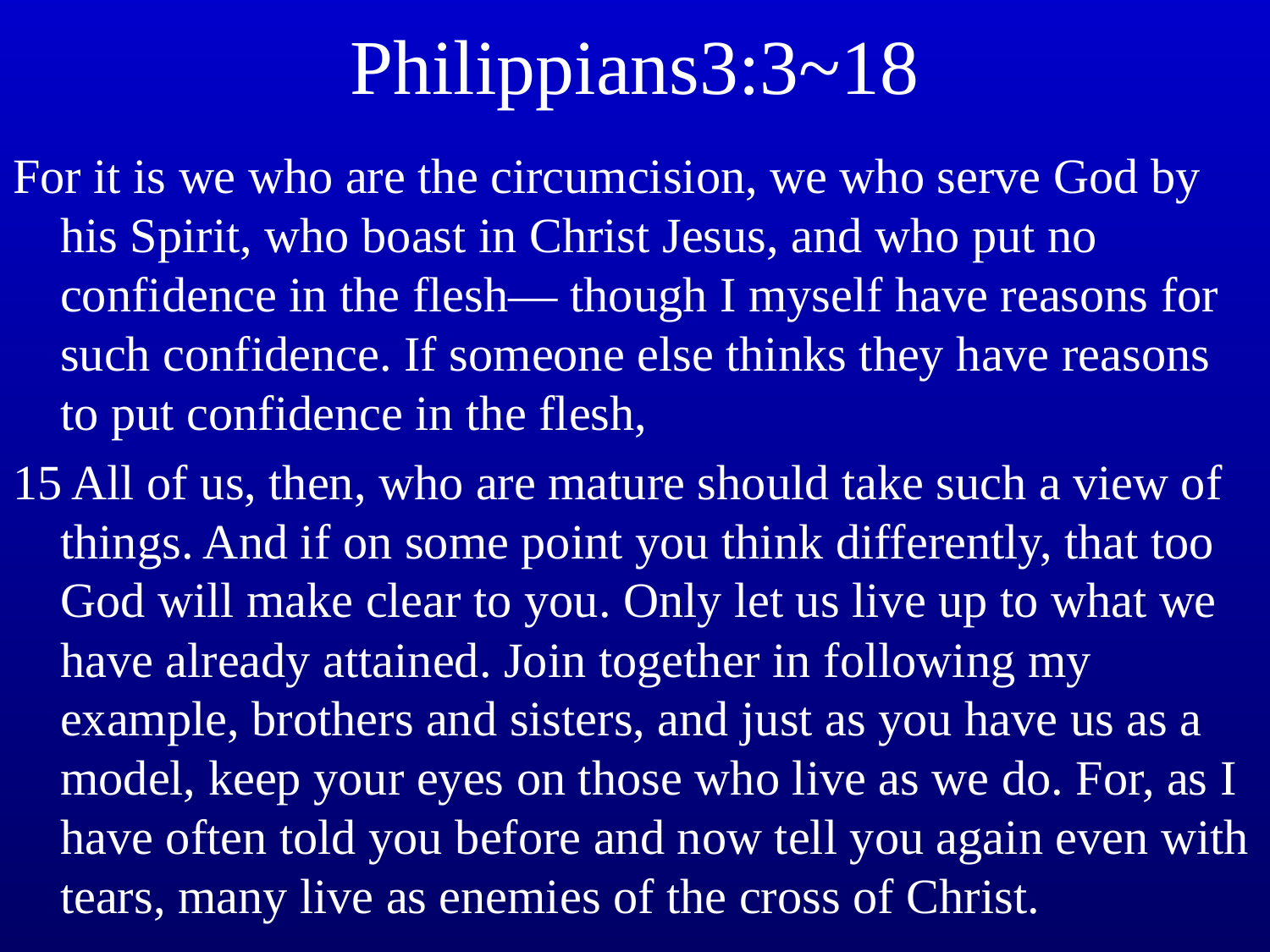

# Philippians3:3~18
For it is we who are the circumcision, we who serve God by his Spirit, who boast in Christ Jesus, and who put no confidence in the flesh— though I myself have reasons for such confidence. If someone else thinks they have reasons to put confidence in the flesh,
15 All of us, then, who are mature should take such a view of things. And if on some point you think differently, that too God will make clear to you. Only let us live up to what we have already attained. Join together in following my example, brothers and sisters, and just as you have us as a model, keep your eyes on those who live as we do. For, as I have often told you before and now tell you again even with tears, many live as enemies of the cross of Christ.